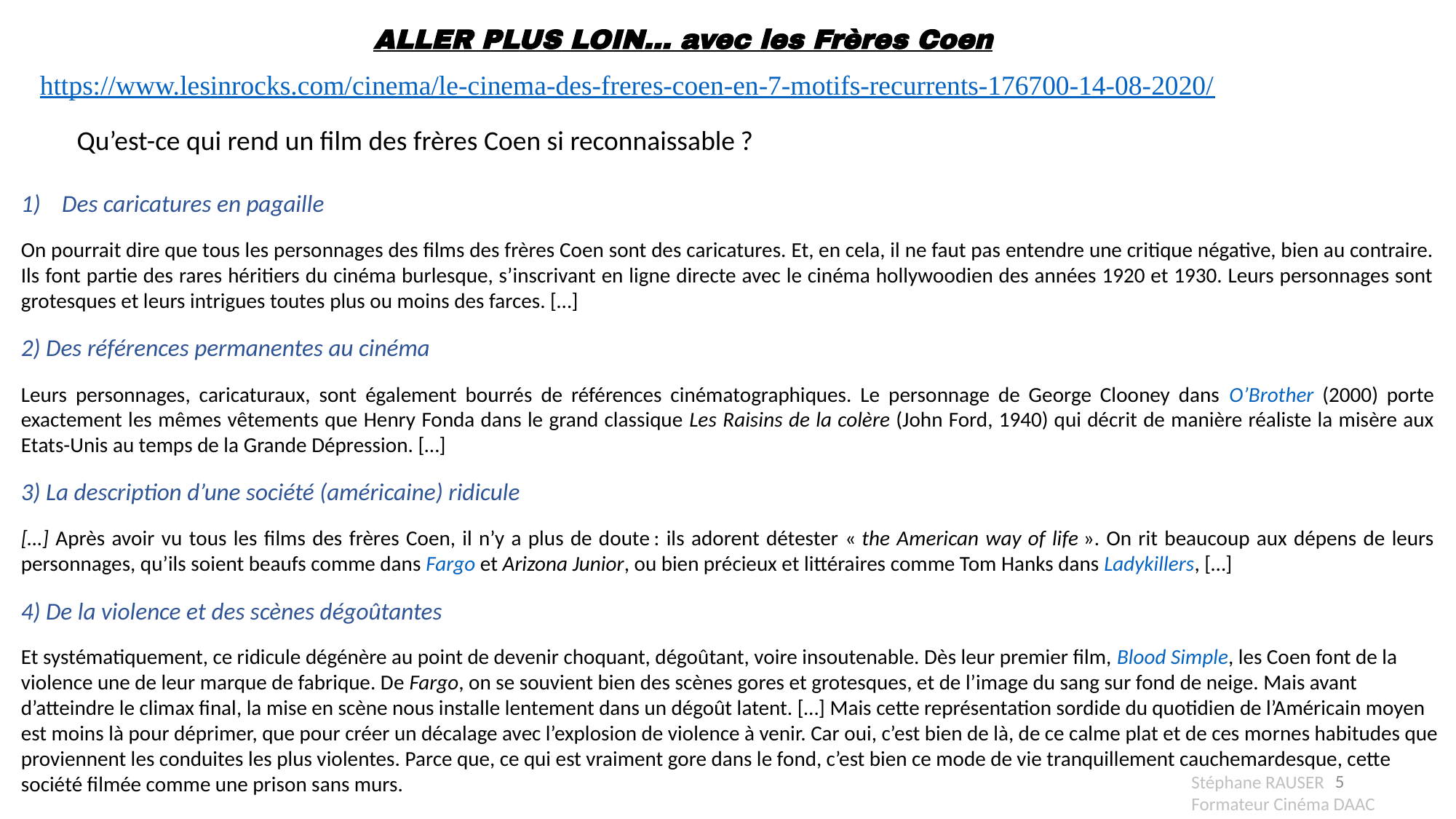

ALLER PLUS LOIN… avec les Frères Coen
https://www.lesinrocks.com/cinema/le-cinema-des-freres-coen-en-7-motifs-recurrents-176700-14-08-2020/
Qu’est-ce qui rend un film des frères Coen si reconnaissable ?
Des caricatures en pagaille

On pourrait dire que tous les personnages des films des frères Coen sont des caricatures. Et, en cela, il ne faut pas entendre une critique négative, bien au contraire. Ils font partie des rares héritiers du cinéma burlesque, s’inscrivant en ligne directe avec le cinéma hollywoodien des années 1920 et 1930. Leurs personnages sont grotesques et leurs intrigues toutes plus ou moins des farces. […]
2) Des références permanentes au cinéma

Leurs personnages, caricaturaux, sont également bourrés de références cinématographiques. Le personnage de George Clooney dans O’Brother (2000) porte exactement les mêmes vêtements que Henry Fonda dans le grand classique Les Raisins de la colère (John Ford, 1940) qui décrit de manière réaliste la misère aux Etats-Unis au temps de la Grande Dépression. […]
3) La description d’une société (américaine) ridicule

[…] Après avoir vu tous les films des frères Coen, il n’y a plus de doute : ils adorent détester « the American way of life ». On rit beaucoup aux dépens de leurs personnages, qu’ils soient beaufs comme dans Fargo et Arizona Junior, ou bien précieux et littéraires comme Tom Hanks dans Ladykillers, […]
4) De la violence et des scènes dégoûtantes

Et systématiquement, ce ridicule dégénère au point de devenir choquant, dégoûtant, voire insoutenable. Dès leur premier film, Blood Simple, les Coen font de la violence une de leur marque de fabrique. De Fargo, on se souvient bien des scènes gores et grotesques, et de l’image du sang sur fond de neige. Mais avant d’atteindre le climax final, la mise en scène nous installe lentement dans un dégoût latent. […] Mais cette représentation sordide du quotidien de l’Américain moyen est moins là pour déprimer, que pour créer un décalage avec l’explosion de violence à venir. Car oui, c’est bien de là, de ce calme plat et de ces mornes habitudes que proviennent les conduites les plus violentes. Parce que, ce qui est vraiment gore dans le fond, c’est bien ce mode de vie tranquillement cauchemardesque, cette société filmée comme une prison sans murs.
5
Stéphane RAUSER
Formateur Cinéma DAAC